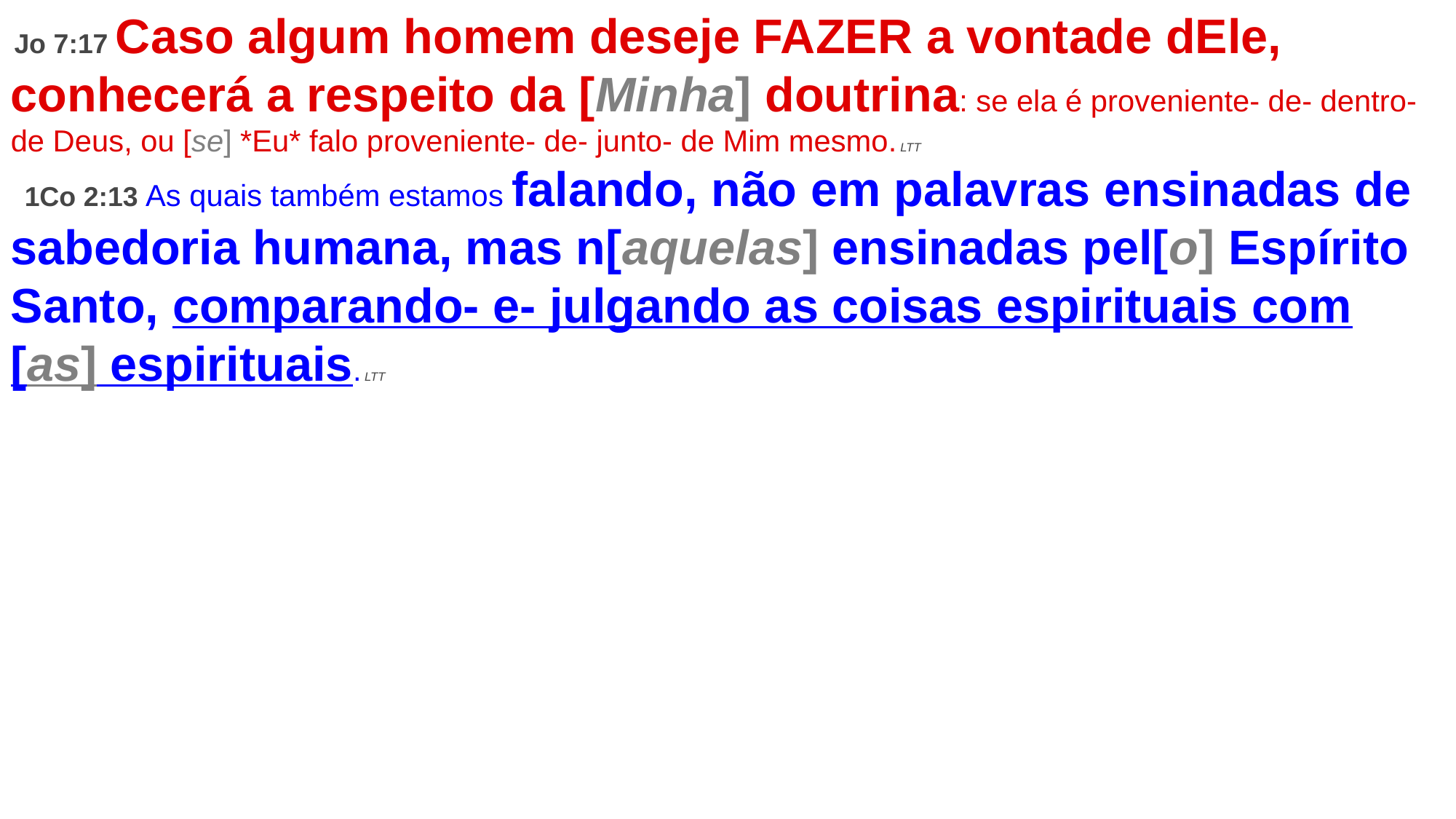

Jo 7:17 Caso algum homem deseje FAZER a vontade dEle, conhecerá a respeito da [Minha] doutrina: se ela é proveniente- de- dentro- de Deus, ou [se] *Eu* falo proveniente- de- junto- de Mim mesmo. LTT
    1Co 2:13 As quais também estamos falando, não em palavras ensinadas de sabedoria humana, mas n[aquelas] ensinadas pel[o] Espírito Santo, comparando- e- julgando as coisas espirituais com [as] espirituais. LTT